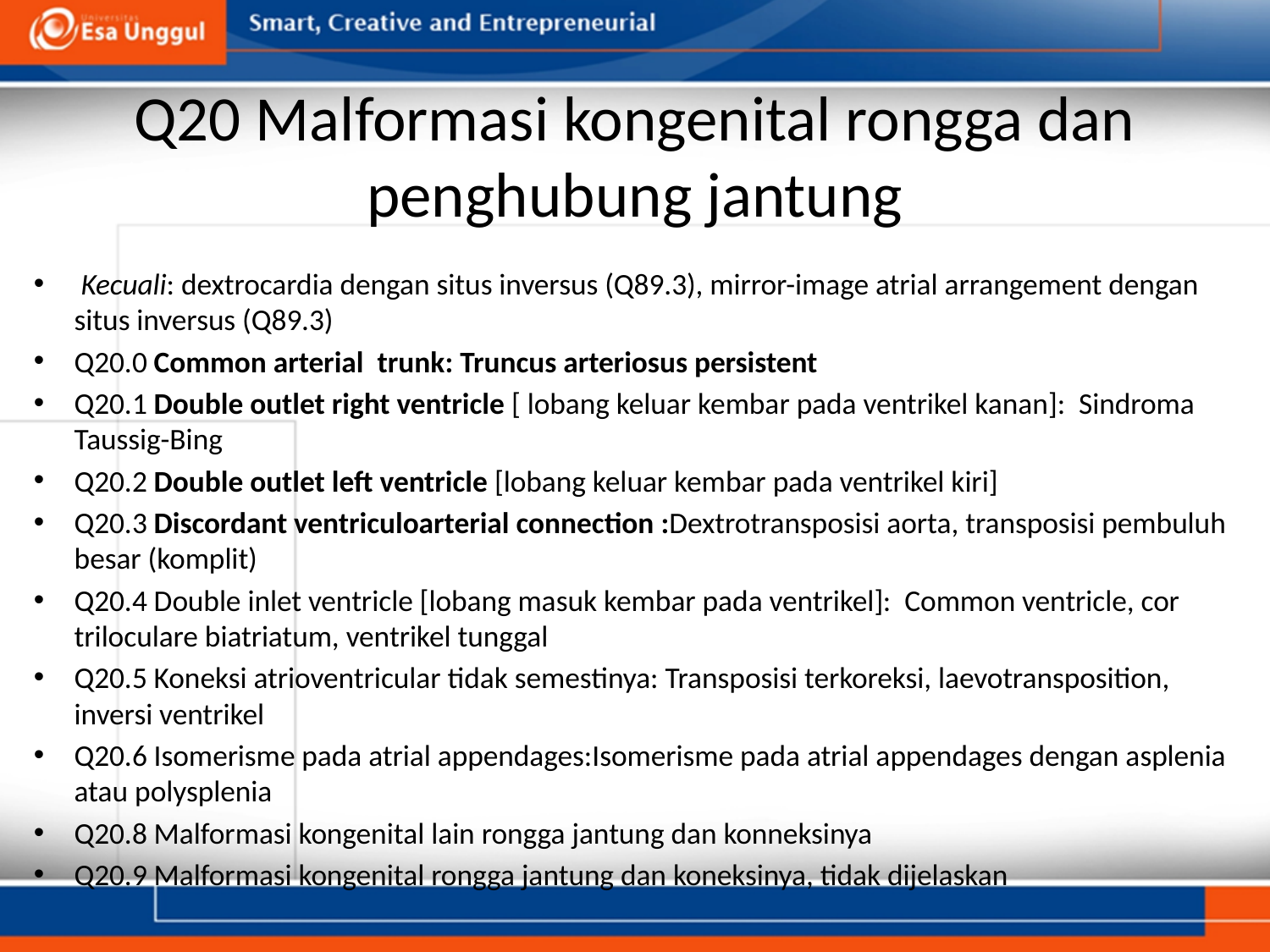

# Q20 Malformasi kongenital rongga dan penghubung jantung
 Kecuali: dextrocardia dengan situs inversus (Q89.3), mirror-image atrial arrangement dengan situs inversus (Q89.3)
Q20.0 Common arterial  trunk: Truncus arteriosus persistent
Q20.1 Double outlet right ventricle [ lobang keluar kembar pada ventrikel kanan]:  Sindroma Taussig-Bing
Q20.2 Double outlet left ventricle [lobang keluar kembar pada ventrikel kiri]
Q20.3 Discordant ventriculoarterial connection :Dextrotransposisi aorta, transposisi pembuluh besar (komplit)
Q20.4 Double inlet ventricle [lobang masuk kembar pada ventrikel]:  Common ventricle, cor triloculare biatriatum, ventrikel tunggal
Q20.5 Koneksi atrioventricular tidak semestinya: Transposisi terkoreksi, laevotransposition, inversi ventrikel
Q20.6 Isomerisme pada atrial appendages:Isomerisme pada atrial appendages dengan asplenia atau polysplenia
Q20.8 Malformasi kongenital lain rongga jantung dan konneksinya
Q20.9 Malformasi kongenital rongga jantung dan koneksinya, tidak dijelaskan